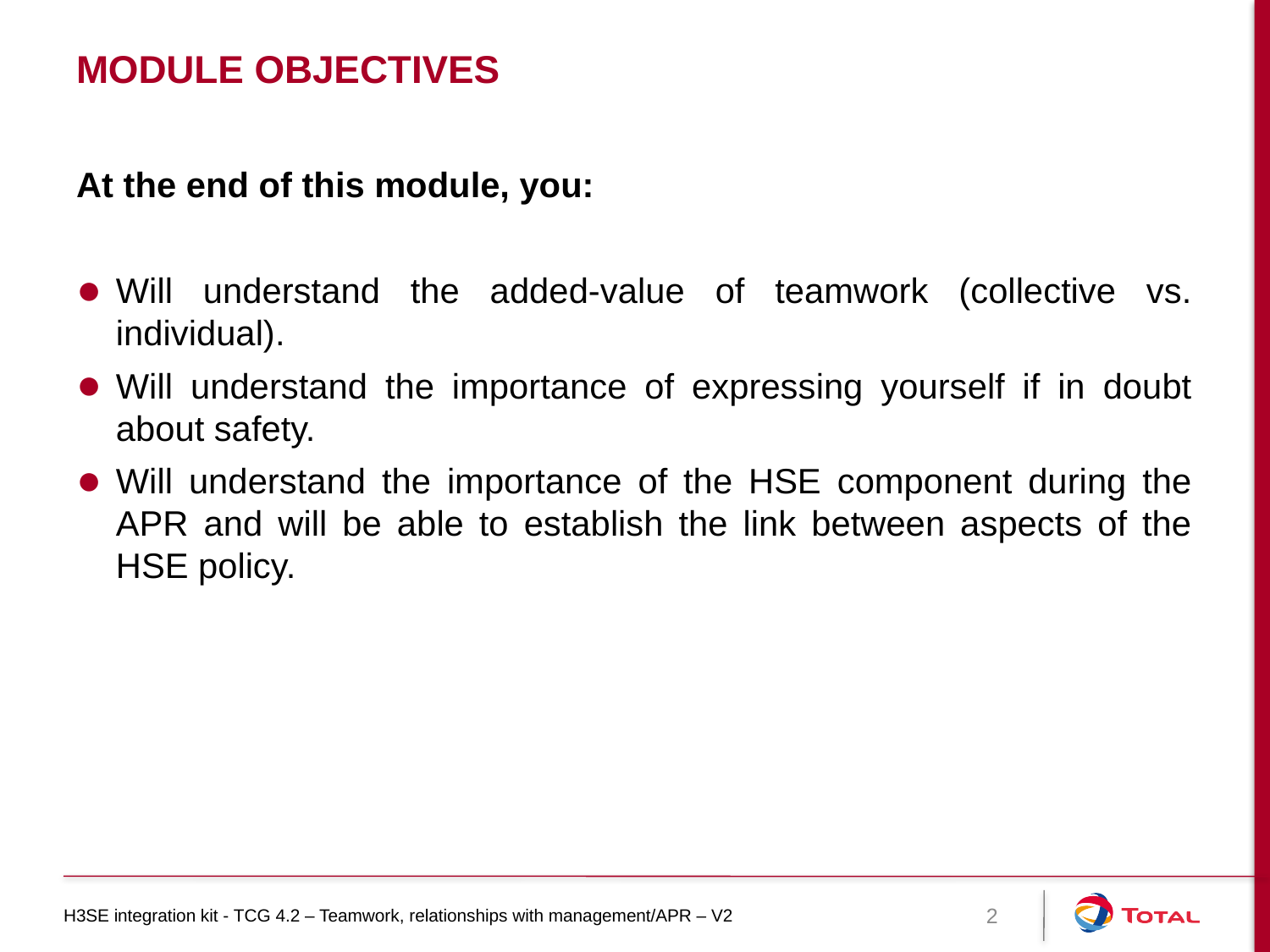

# MODULE OBJECTIVES
At the end of this module, you:

Will understand the added-value of teamwork (collective vs. individual).
Will understand the importance of expressing yourself if in doubt about safety.
Will understand the importance of the HSE component during the APR and will be able to establish the link between aspects of the HSE policy.
H3SE integration kit - TCG 4.2 – Teamwork, relationships with management/APR – V2
2